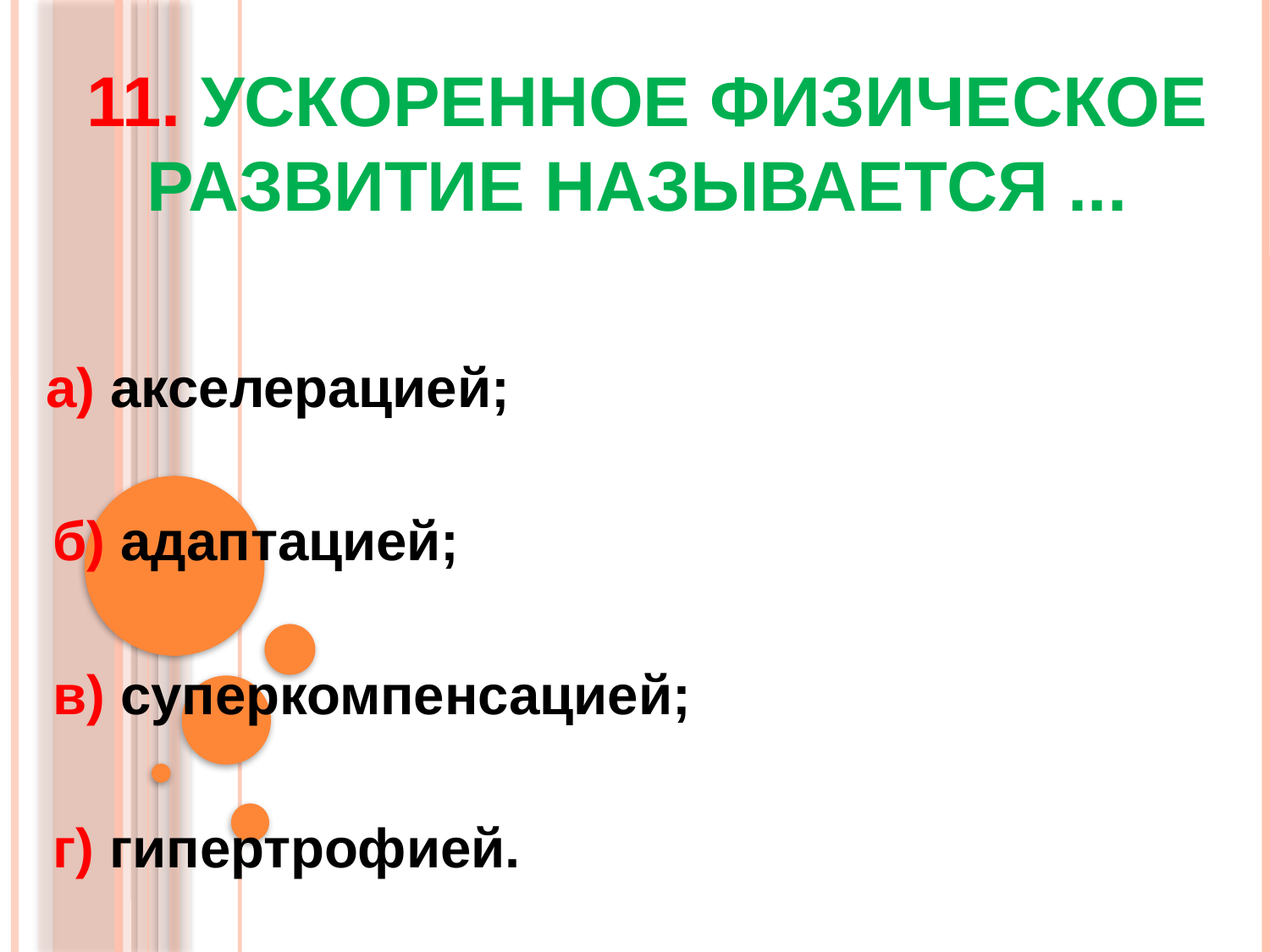

# 11. Ускоренное физическое развитие называется ...
 а) акселерацией;

 б) адаптацией;

 в) суперкомпенсацией;

 г) гипертрофией.